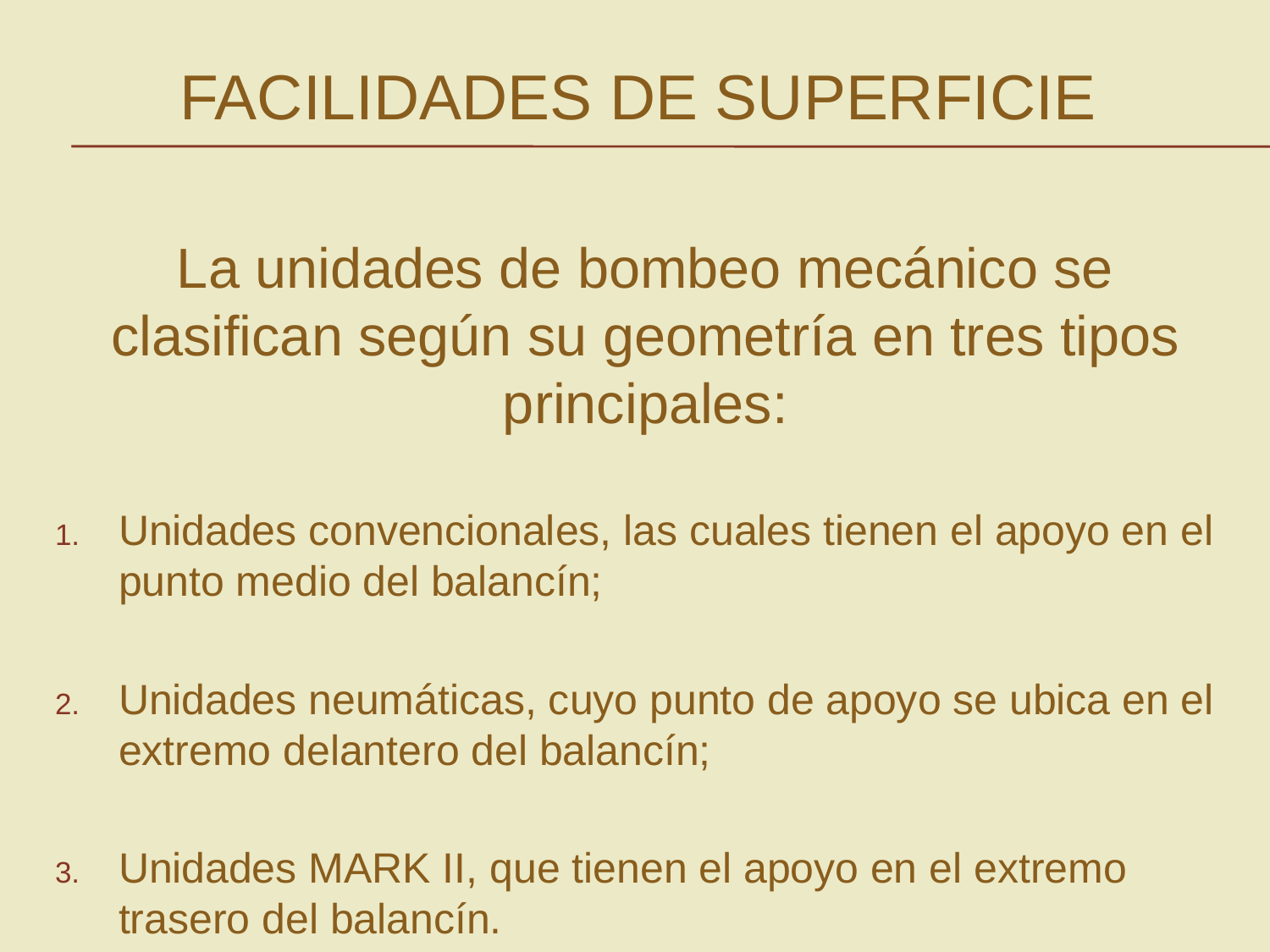

# FACILIDADES DE SUPERFICIE
La unidades de bombeo mecánico se clasifican según su geometría en tres tipos principales:

Unidades convencionales, las cuales tienen el apoyo en el punto medio del balancín;

Unidades neumáticas, cuyo punto de apoyo se ubica en el extremo delantero del balancín;

Unidades MARK II, que tienen el apoyo en el extremo trasero del balancín.